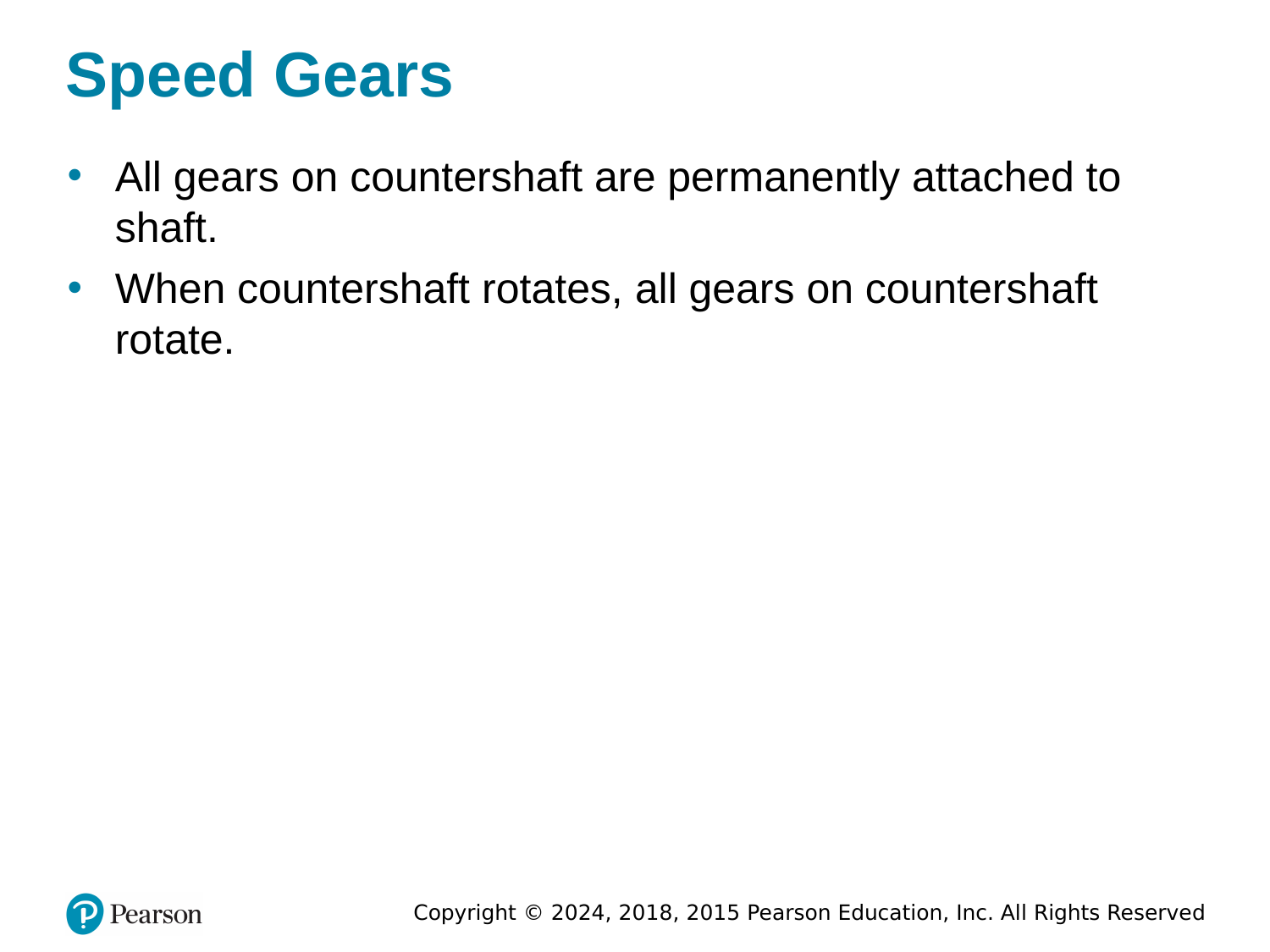

# Speed Gears
All gears on countershaft are permanently attached to shaft.
When countershaft rotates, all gears on countershaft rotate.